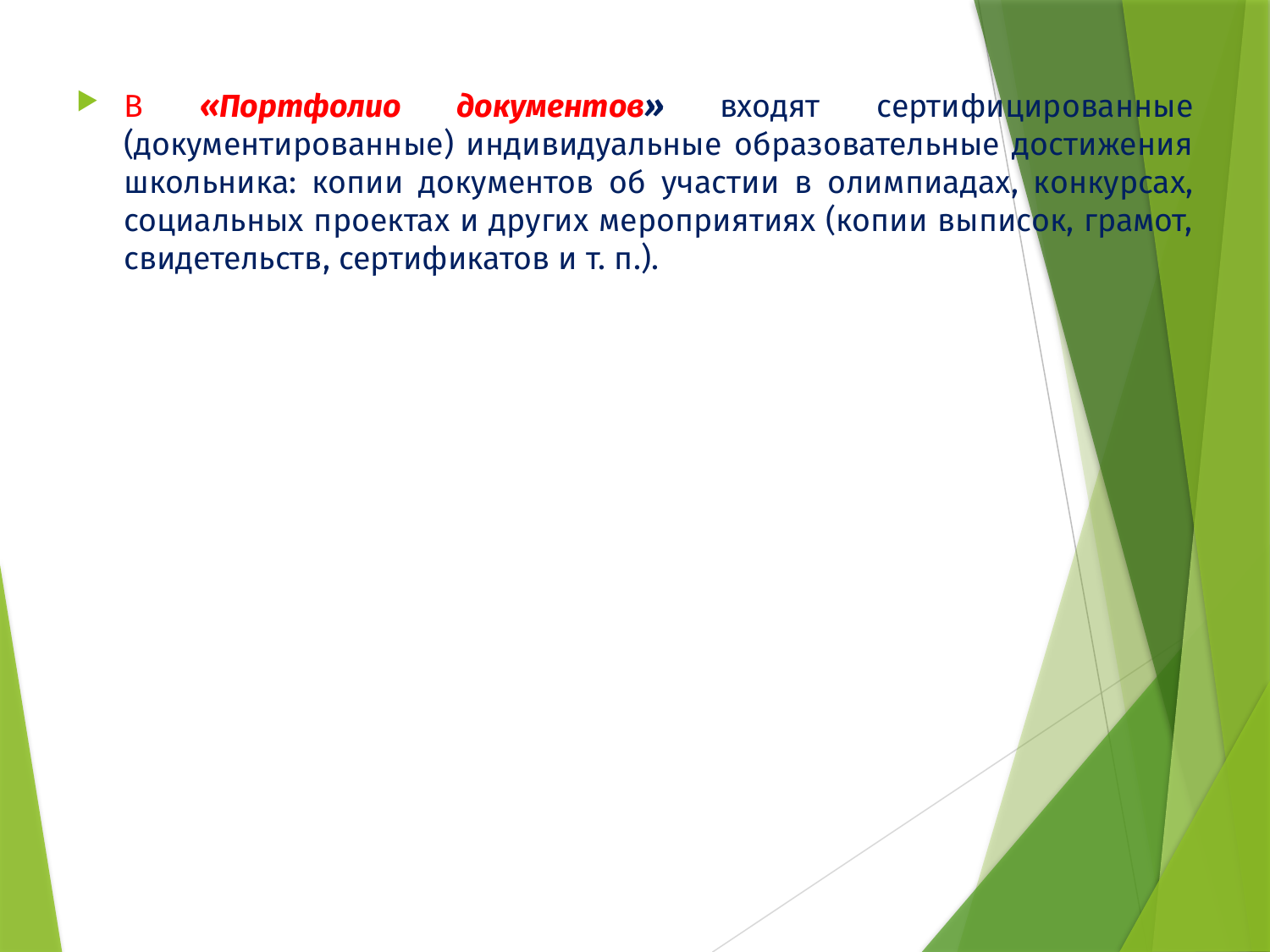

В «Портфолио документов» входят сертифицирован­ные (документированные) индивидуальные образовательные достижения школьника: копии документов об участии в олим­пиадах, конкурсах, социальных проектах и других мероприятиях (копии выписок, грамот, свидетельств, сертификатов и т. п.).